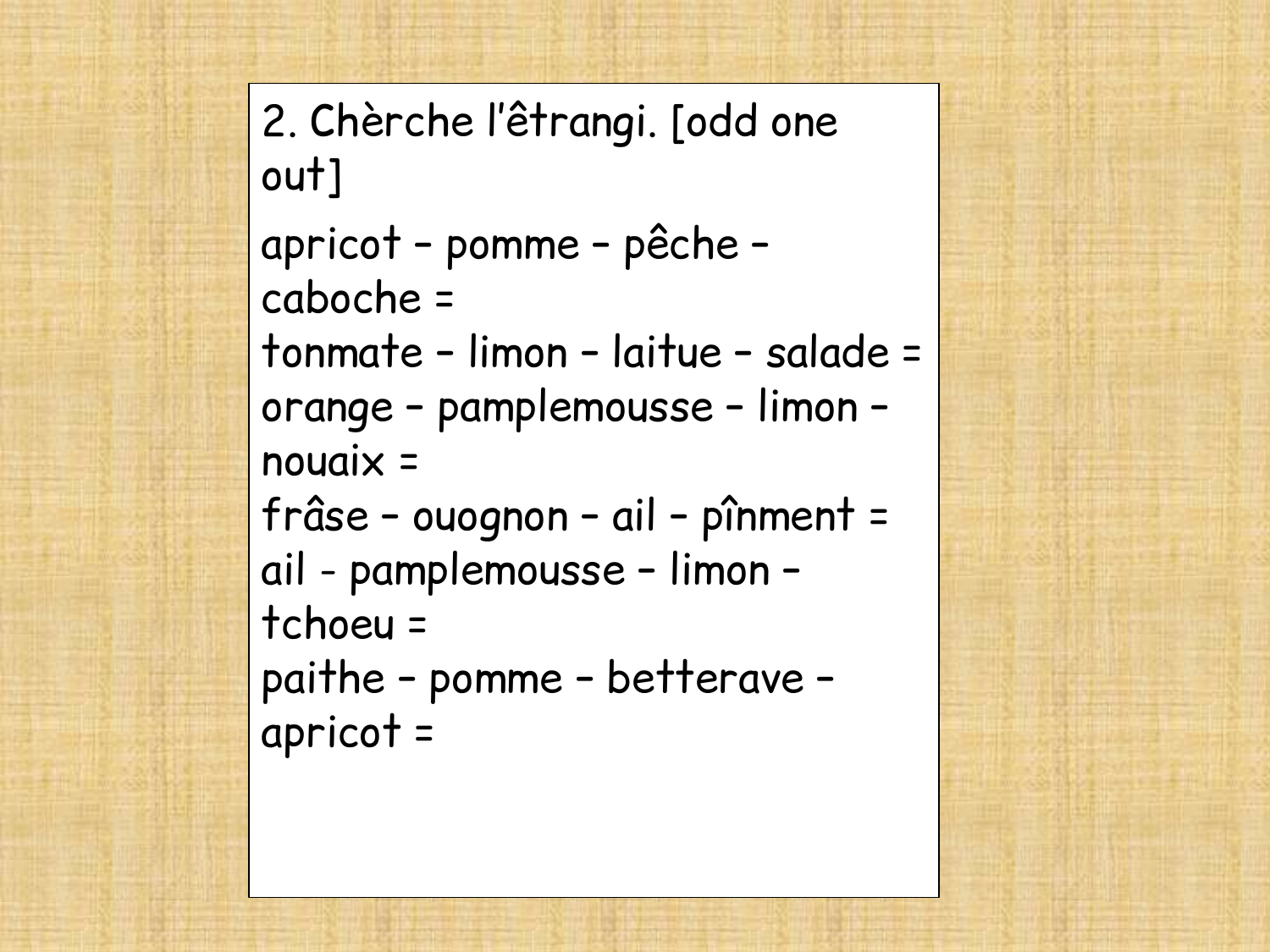

2. Chèrche l’êtrangi. [odd one out]
apricot – pomme – pêche – caboche =
tonmate – limon – laitue – salade =
orange – pamplemousse – limon – nouaix =
frâse – ouognon – ail – pînment =
ail - pamplemousse – limon – tchoeu =
paithe – pomme – betterave – apricot =

#